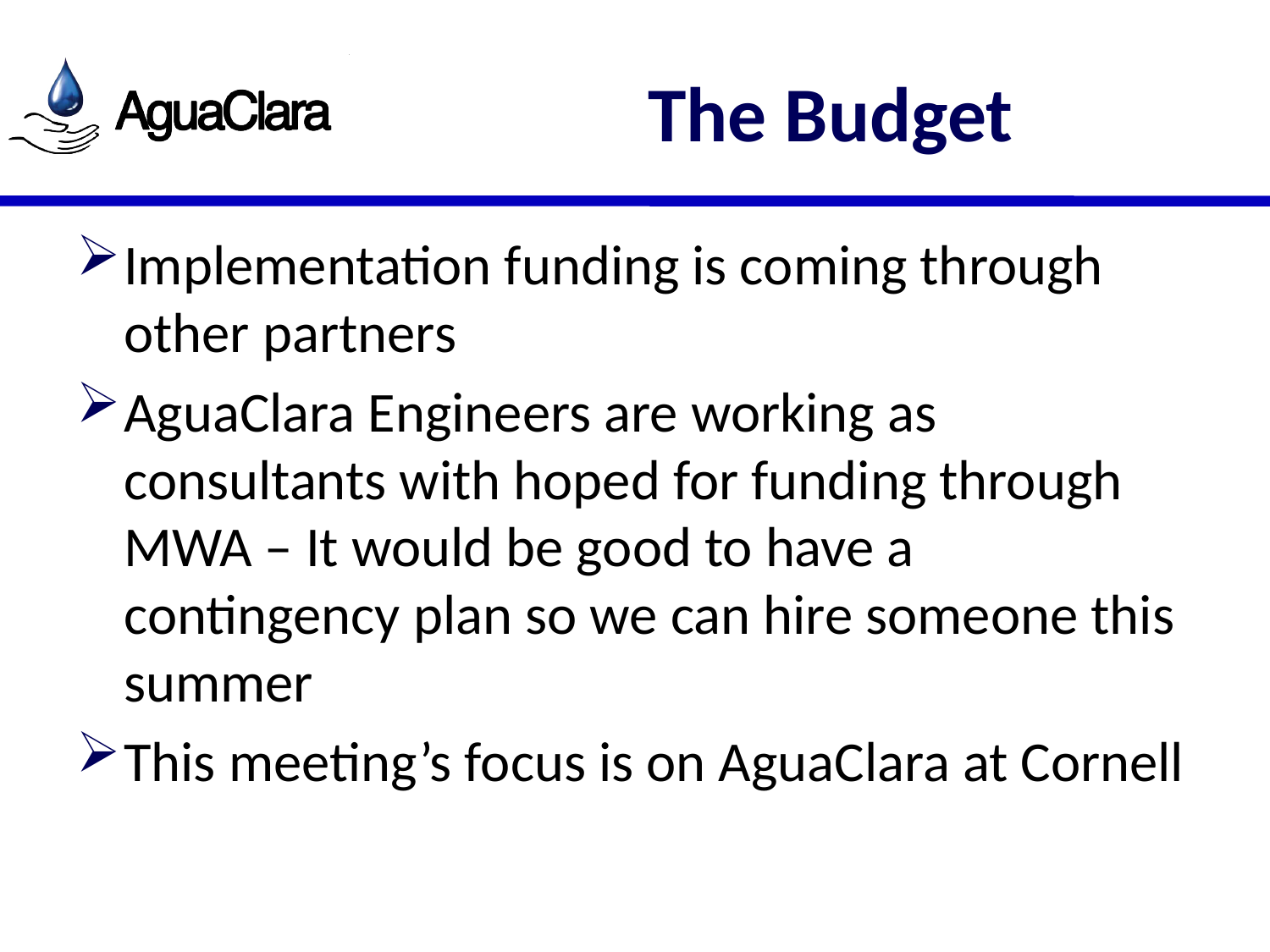

# The Budget
Implementation funding is coming through other partners
AguaClara Engineers are working as consultants with hoped for funding through MWA – It would be good to have a contingency plan so we can hire someone this summer
This meeting’s focus is on AguaClara at Cornell